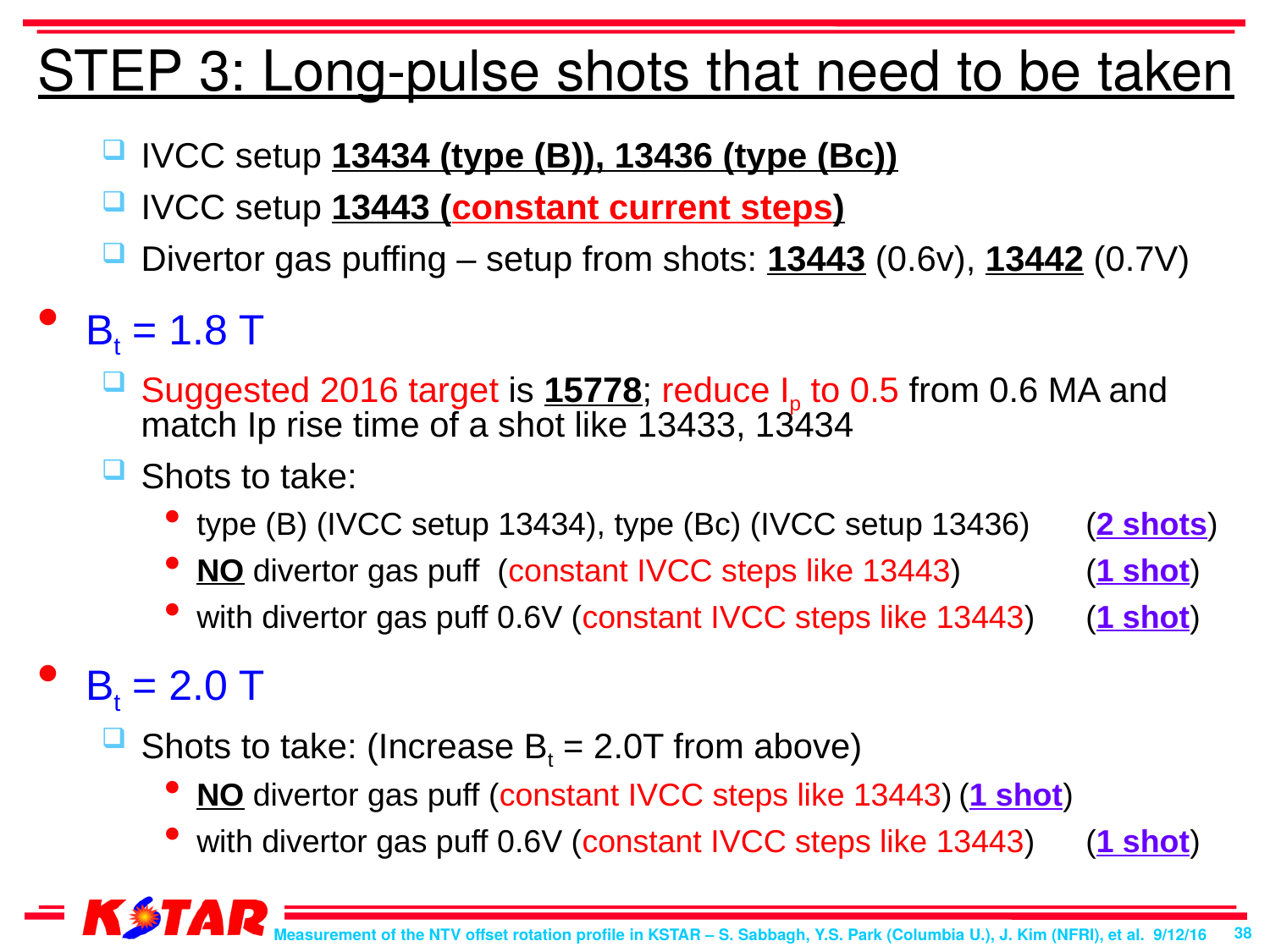

# STEP 3: Long-pulse shots that need to be taken
IVCC setup 13434 (type (B)), 13436 (type (Bc))
IVCC setup 13443 (constant current steps)
Divertor gas puffing – setup from shots: 13443 (0.6v), 13442 (0.7V)
Bt = 1.8 T
Suggested 2016 target is 15778; reduce Ip to 0.5 from 0.6 MA and match Ip rise time of a shot like 13433, 13434
Shots to take:
type (B) (IVCC setup 13434), type (Bc) (IVCC setup 13436)	(2 shots)
NO divertor gas puff  (constant IVCC steps like 13443) 	(1 shot)
with divertor gas puff 0.6V (constant IVCC steps like 13443) 	(1 shot)
Bt = 2.0 T
Shots to take: (Increase Bt = 2.0T from above)
NO divertor gas puff (constant IVCC steps like 13443)	(1 shot)
with divertor gas puff 0.6V (constant IVCC steps like 13443)	(1 shot)